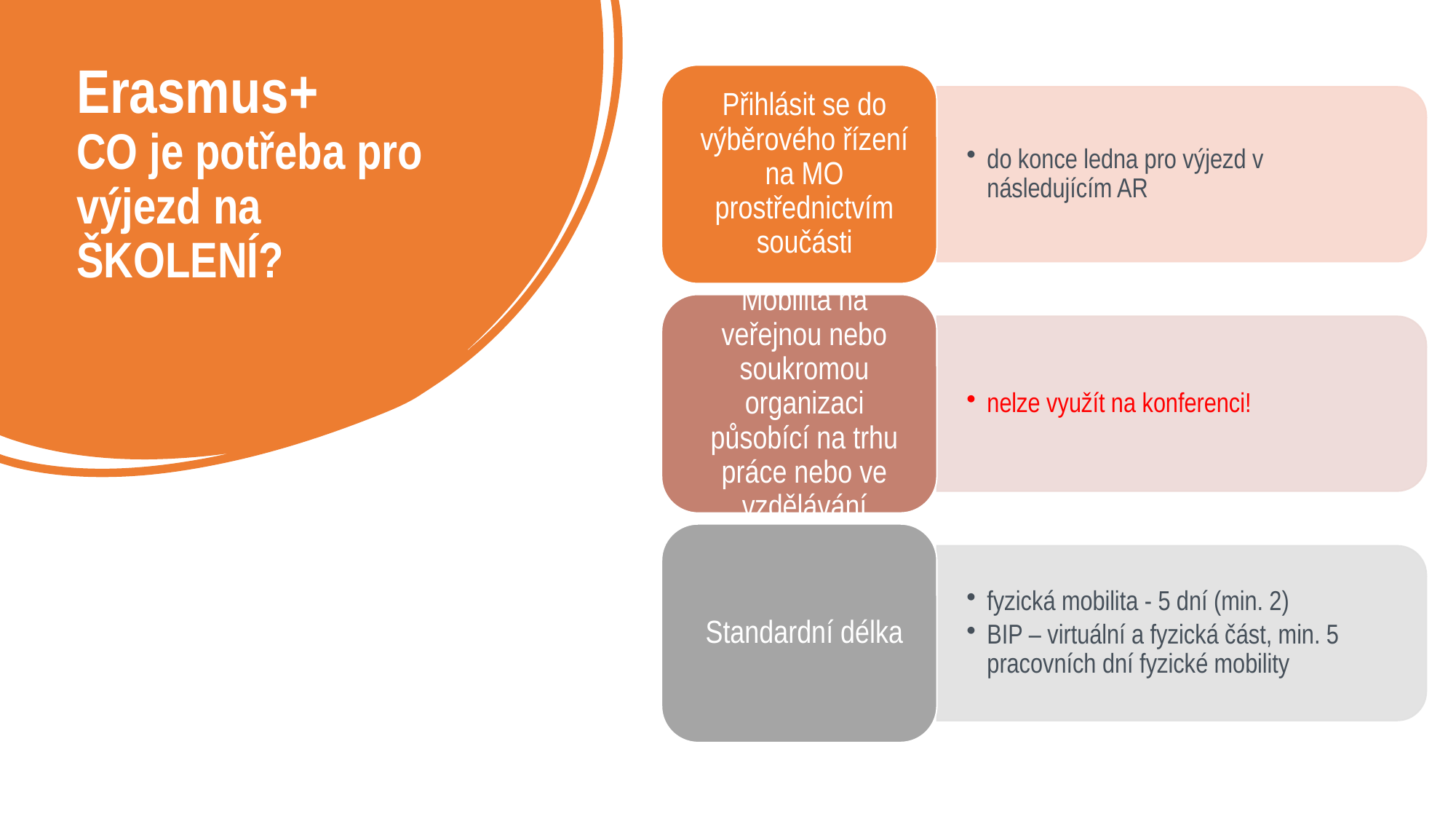

# Erasmus+ CO je potřeba pro výjezd na ŠKOLENÍ?
do konce ledna pro výjezd v následujícím AR
Přihlásit se do výběrového řízení na MO prostřednictvím součásti
nelze využít na konferenci!
Mobilita na veřejnou nebo soukromou organizaci působící na trhu práce nebo ve vzdělávání
fyzická mobilita - 5 dní (min. 2)
BIP – virtuální a fyzická část, min. 5 pracovních dní fyzické mobility
Standardní délka